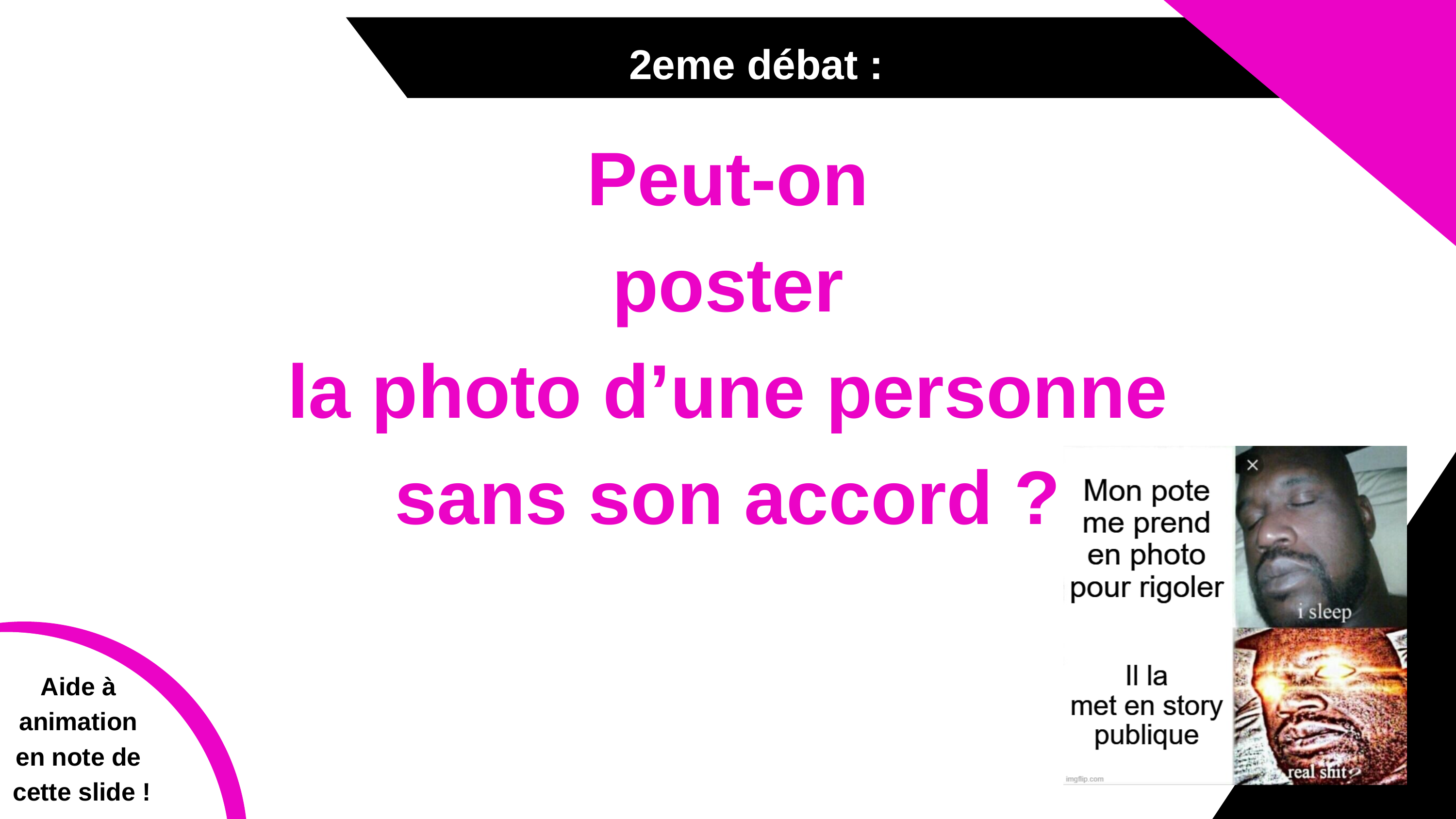

2eme débat :
SOMMAIRE
Peut-on
poster
la photo d’une personne
sans son accord ?

Aide à
animation
en note de
cette slide !